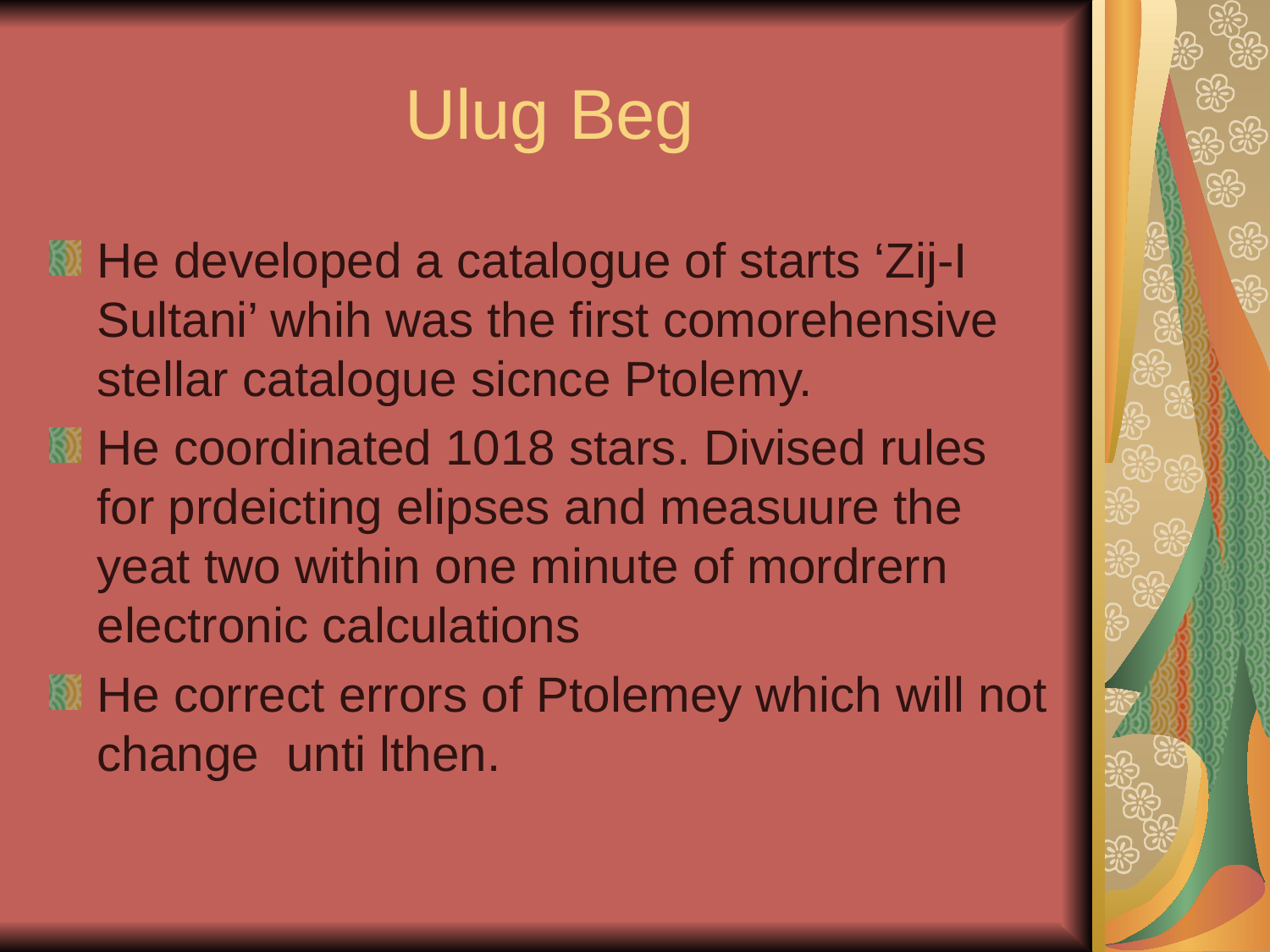

# Ulug Beg
He developed a catalogue of starts ‘Zij-I Sultani’ whih was the first comorehensive stellar catalogue sicnce Ptolemy.
He coordinated 1018 stars. Divised rules for prdeicting elipses and measuure the yeat two within one minute of mordrern electronic calculations
He correct errors of Ptolemey which will not change  unti lthen.